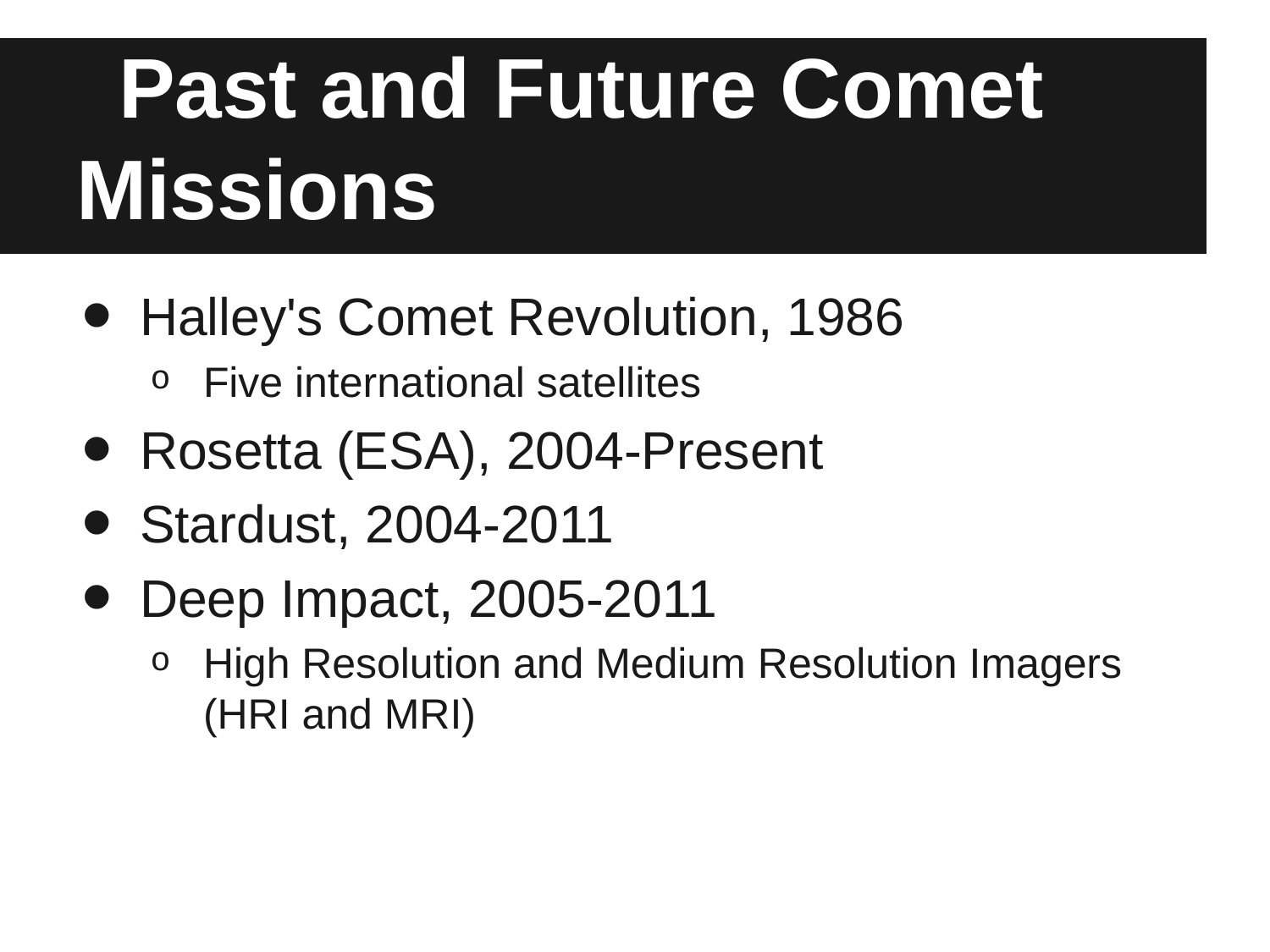

# Past and Future Comet Missions
Halley's Comet Revolution, 1986
Five international satellites
Rosetta (ESA), 2004-Present
Stardust, 2004-2011
Deep Impact, 2005-2011
High Resolution and Medium Resolution Imagers (HRI and MRI)